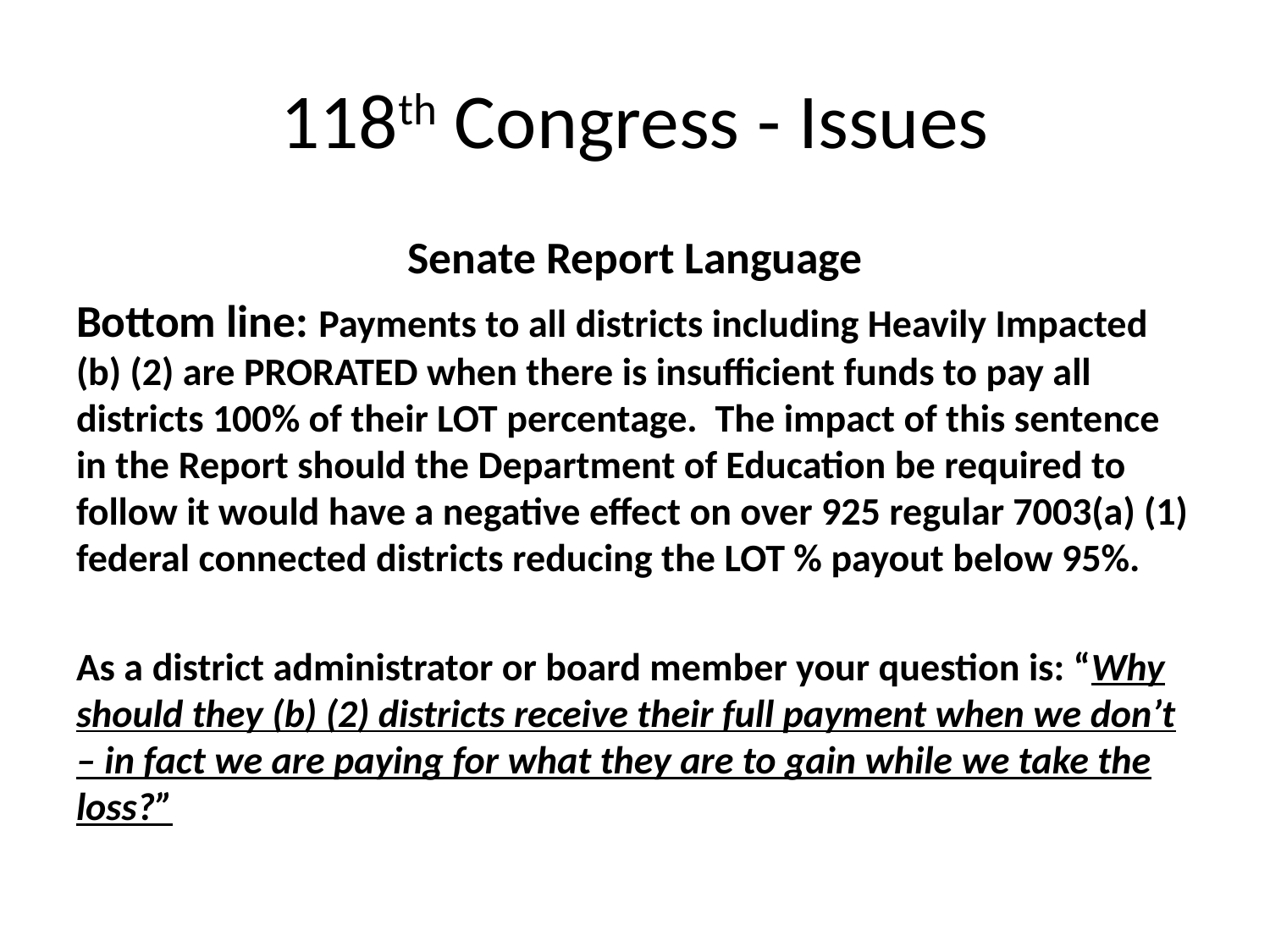

# 118th Congress - Issues
Senate Report Language
Bottom line: Payments to all districts including Heavily Impacted (b) (2) are PRORATED when there is insufficient funds to pay all districts 100% of their LOT percentage.  The impact of this sentence in the Report should the Department of Education be required to follow it would have a negative effect on over 925 regular 7003(a) (1) federal connected districts reducing the LOT % payout below 95%.

As a district administrator or board member your question is: “Why should they (b) (2) districts receive their full payment when we don’t – in fact we are paying for what they are to gain while we take the loss?”